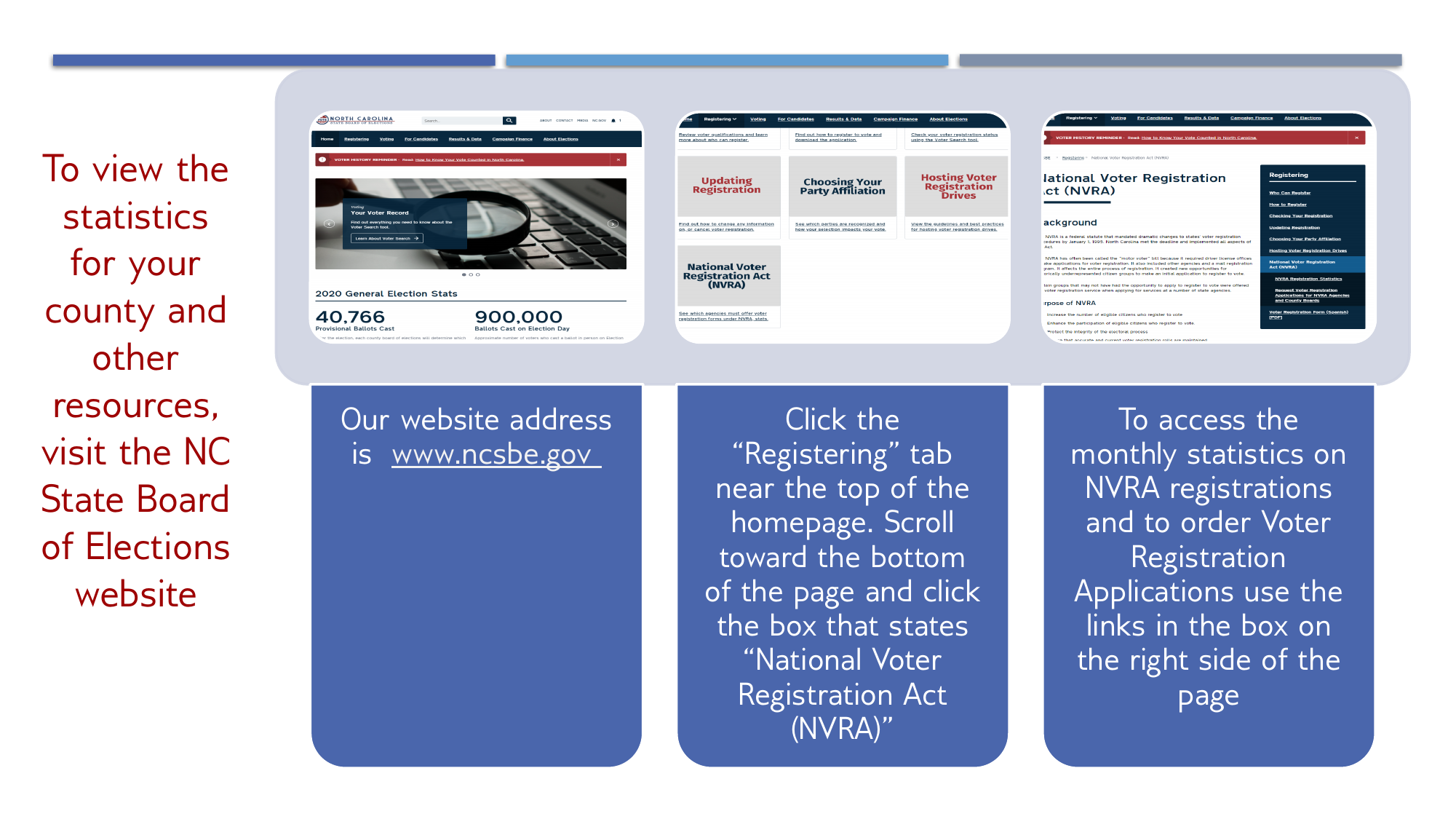

Our website address is  www.ncsbe.gov
Click the “Registering” tab near the top of the homepage. Scroll toward the bottom of the page and click the box that states “National Voter Registration Act (NVRA)”
To access the monthly statistics on NVRA registrations and to order Voter Registration Applications use the links in the box on the right side of the page
To view the statistics for your county and other resources, visit the NC State Board of Elections website Statistics Webpage